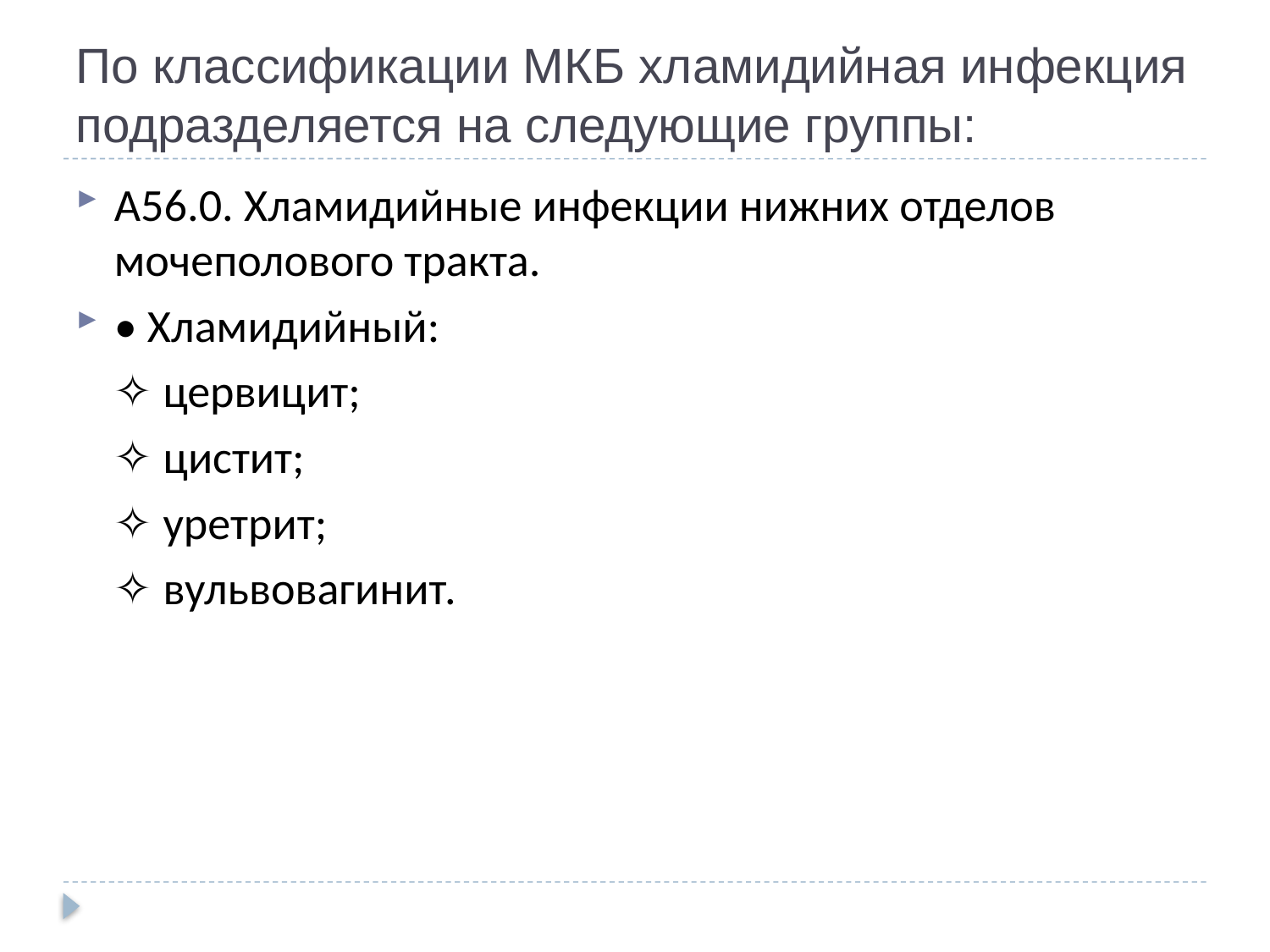

# По классификации МКБ хламидийная инфекция подразделяется на следующие группы:
А56.0. Хламидийные инфекции нижних отделов мочеполового тракта.
• Хламидийный:
	✧ цервицит;
	✧ цистит;
	✧ уретрит;
	✧ вульвовагинит.